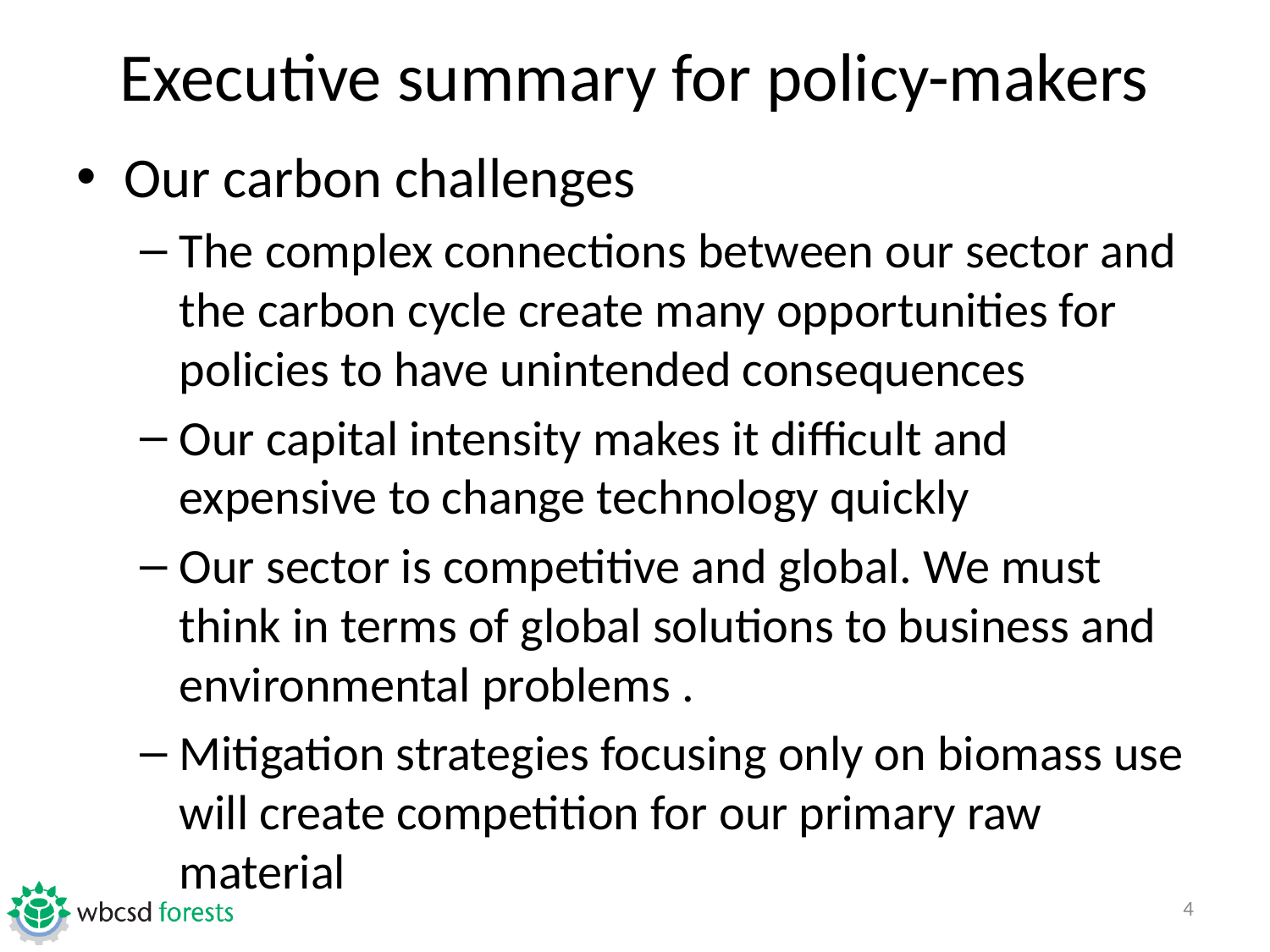

# Executive summary for policy-makers
Our carbon challenges
The complex connections between our sector and the carbon cycle create many opportunities for policies to have unintended consequences
Our capital intensity makes it difficult and expensive to change technology quickly
Our sector is competitive and global. We must think in terms of global solutions to business and environmental problems .
Mitigation strategies focusing only on biomass use will create competition for our primary raw material

4